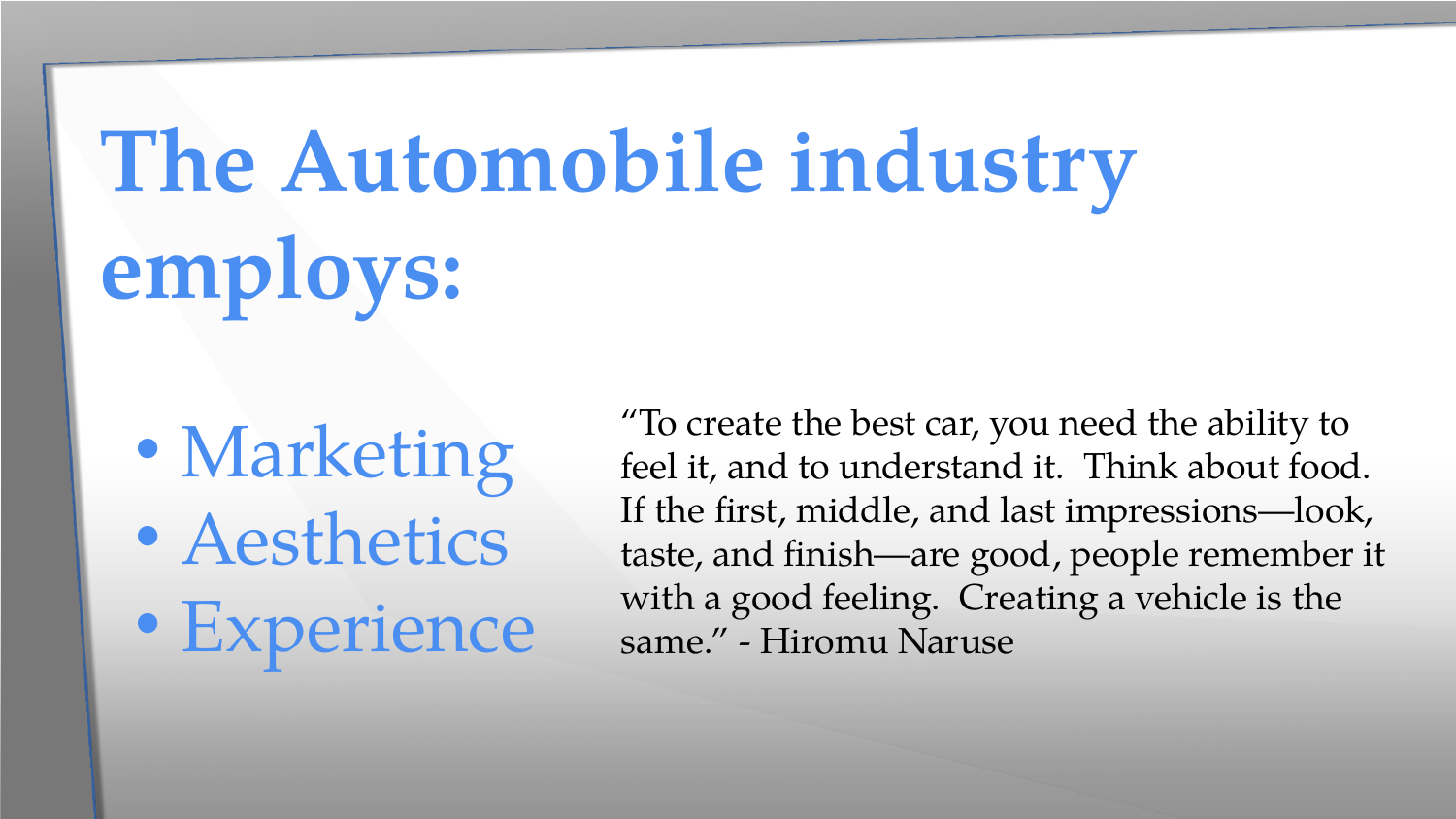

The Automobile industry employs:
“To create the best car, you need the ability to feel it, and to understand it.  Think about food.  If the first, middle, and last impressions—look, taste, and finish—are good, people remember it with a good feeling.  Creating a vehicle is the same.” - Hiromu Naruse
Marketing
Aesthetics
Experience